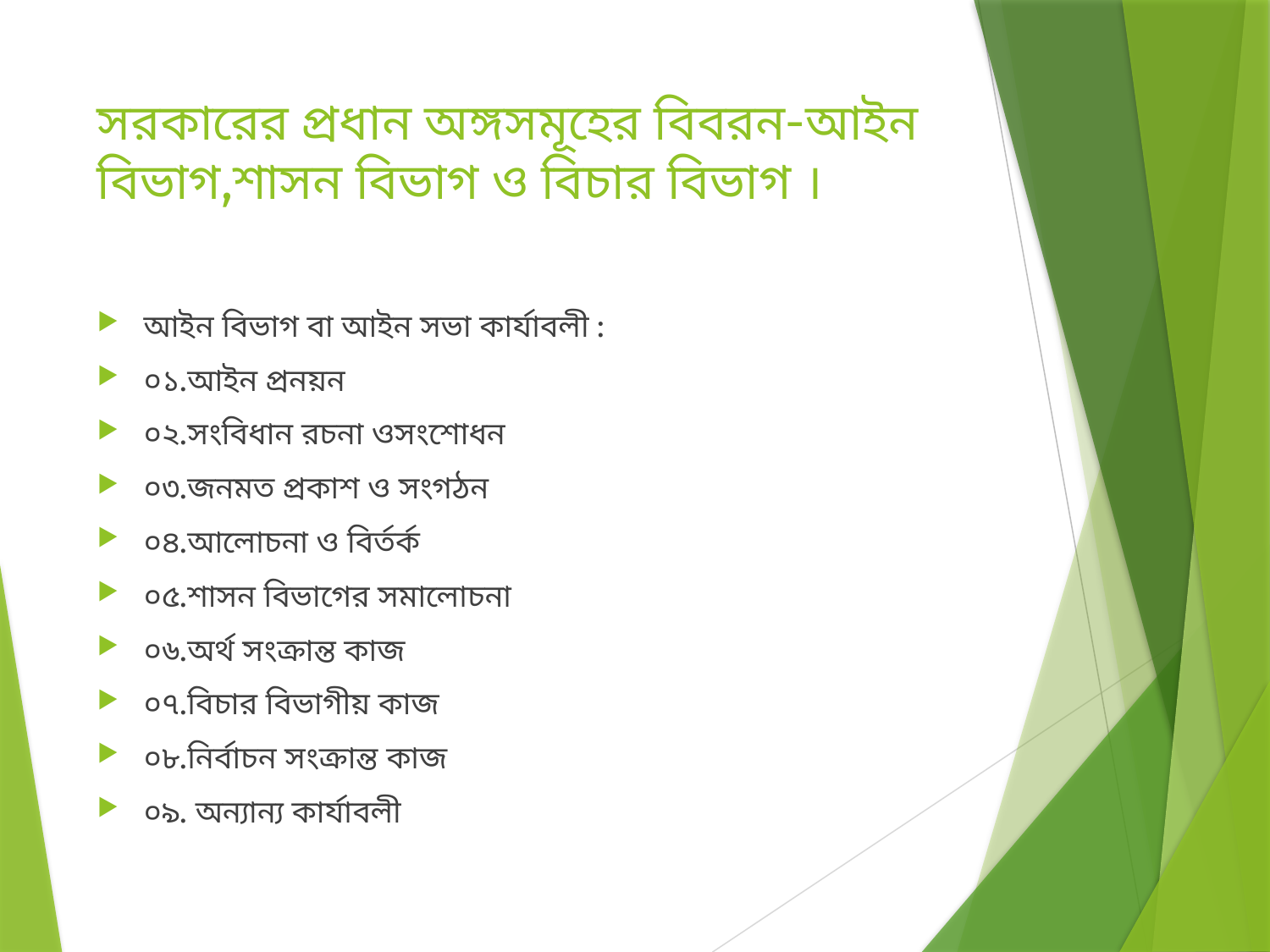

# সরকারের প্রধান অঙ্গসমূহের বিবরন-আইন বিভাগ,শাসন বিভাগ ও বিচার বিভাগ ।
আইন বিভাগ বা আইন সভা কার্যাবলী :
০১.আইন প্রনয়ন
০২.সংবিধান রচনা ওসংশোধন
০৩.জনমত প্রকাশ ও সংগঠন
০৪.আলোচনা ও বির্তর্ক
০৫.শাসন বিভাগের সমালোচনা
০৬.অর্থ সংক্রান্ত কাজ
০৭.বিচার বিভাগীয় কাজ
০৮.নির্বাচন সংক্রান্ত কাজ
০৯. অন্যান্য কার্যাবলী